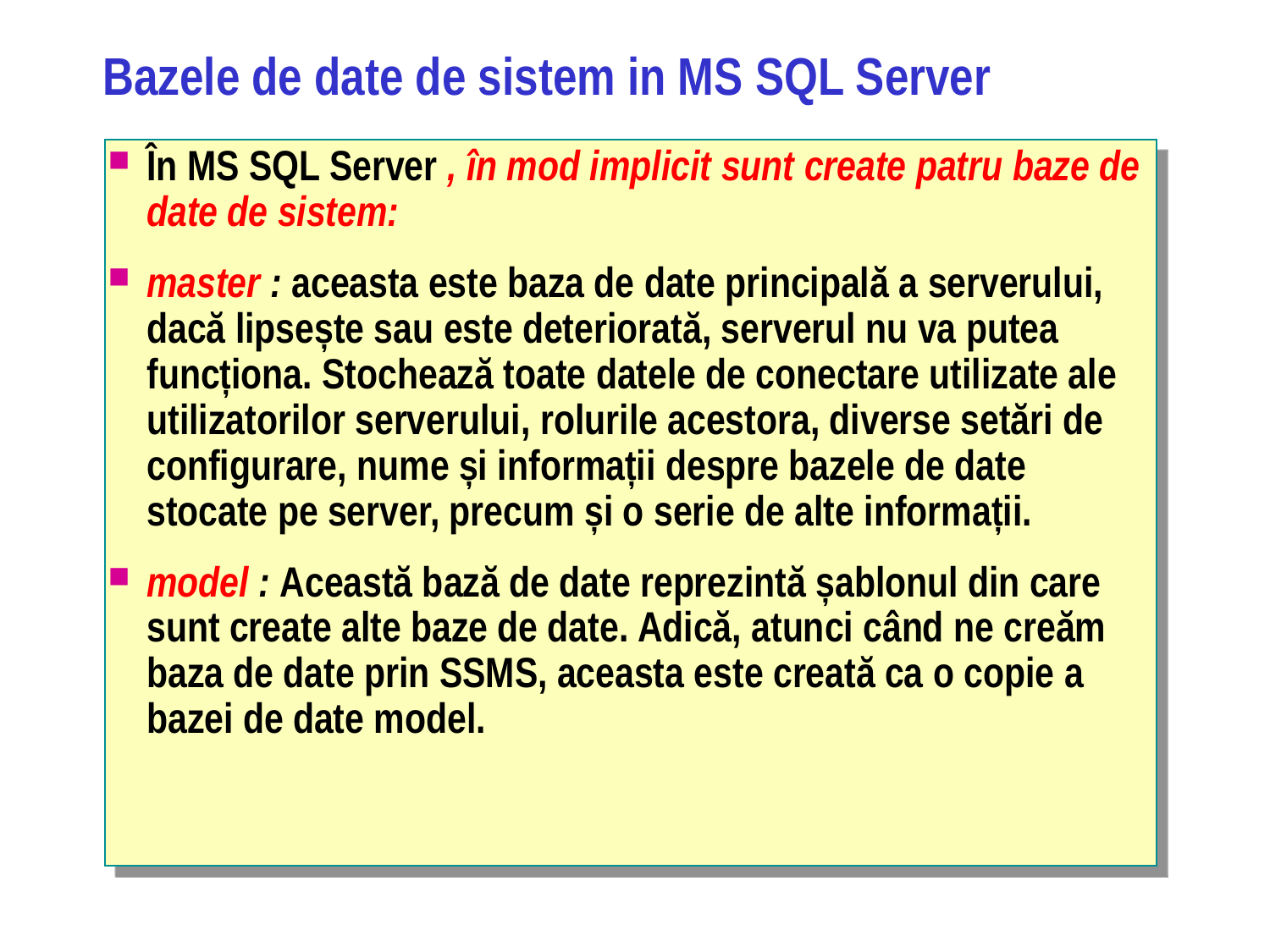

# Bazele de date de sistem in MS SQL Server
În MS SQL Server , în mod implicit sunt create patru baze de date de sistem:
master : aceasta este baza de date principală a serverului, dacă lipsește sau este deteriorată, serverul nu va putea funcționa. Stochează toate datele de conectare utilizate ale utilizatorilor serverului, rolurile acestora, diverse setări de configurare, nume și informații despre bazele de date stocate pe server, precum și o serie de alte informații.
model : Această bază de date reprezintă șablonul din care sunt create alte baze de date. Adică, atunci când ne creăm baza de date prin SSMS, aceasta este creată ca o copie a bazei de date model.